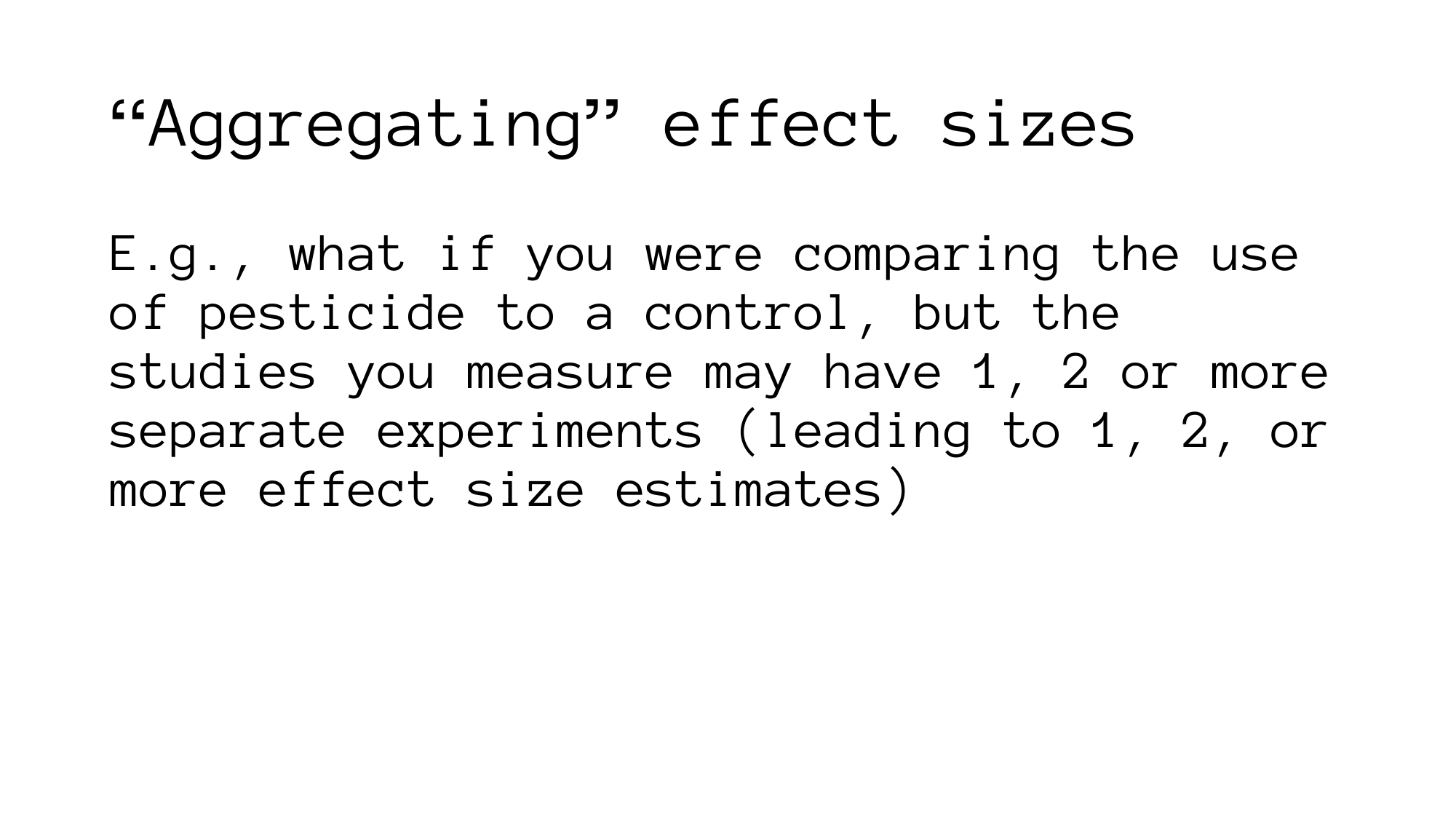

# “Aggregating” effect sizes
E.g., what if you were comparing the use of pesticide to a control, but the studies you measure may have 1, 2 or more separate experiments (leading to 1, 2, or more effect size estimates)